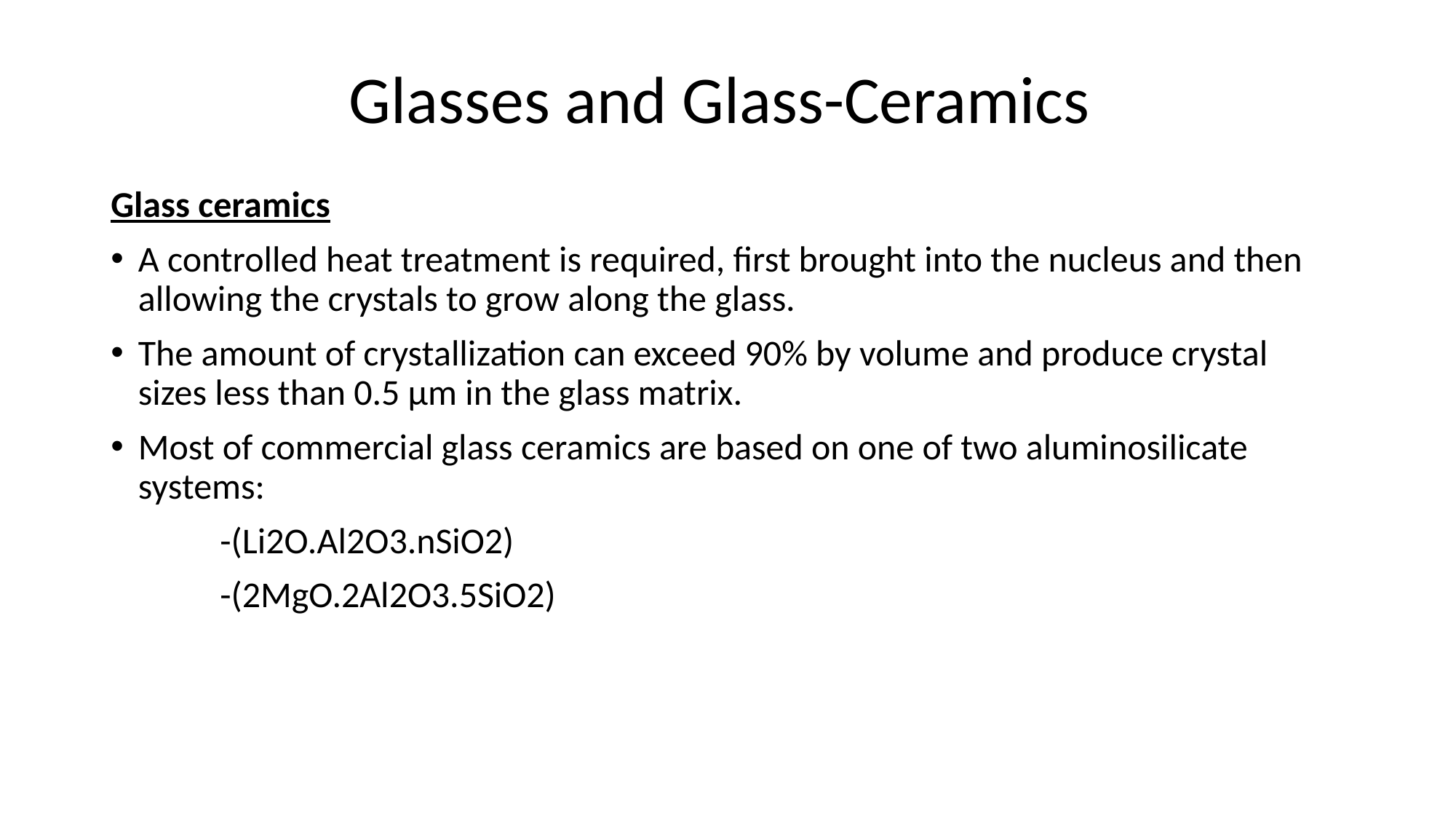

# Glasses and Glass-Ceramics
Glass ceramics
A controlled heat treatment is required, first brought into the nucleus and then allowing the crystals to grow along the glass.
The amount of crystallization can exceed 90% by volume and produce crystal sizes less than 0.5 μm in the glass matrix.
Most of commercial glass ceramics are based on one of two aluminosilicate systems:
	-(Li2O.Al2O3.nSiO2)
	-(2MgO.2Al2O3.5SiO2)